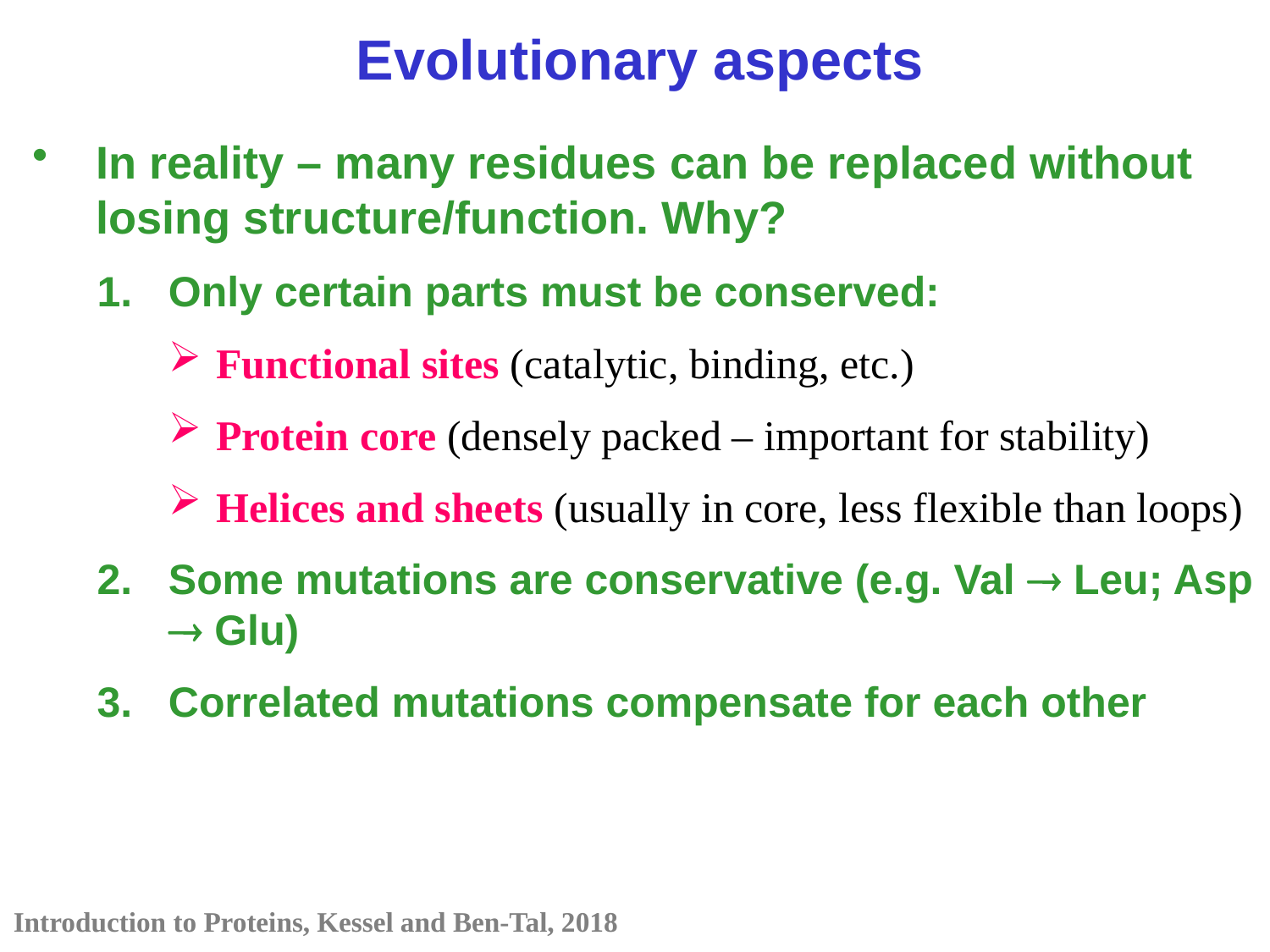

Evolutionary aspects
In reality – many residues can be replaced without losing structure/function. Why?
Only certain parts must be conserved:
Functional sites (catalytic, binding, etc.)
Protein core (densely packed – important for stability)
Helices and sheets (usually in core, less flexible than loops)
Some mutations are conservative (e.g. Val → Leu; Asp → Glu)
Correlated mutations compensate for each other